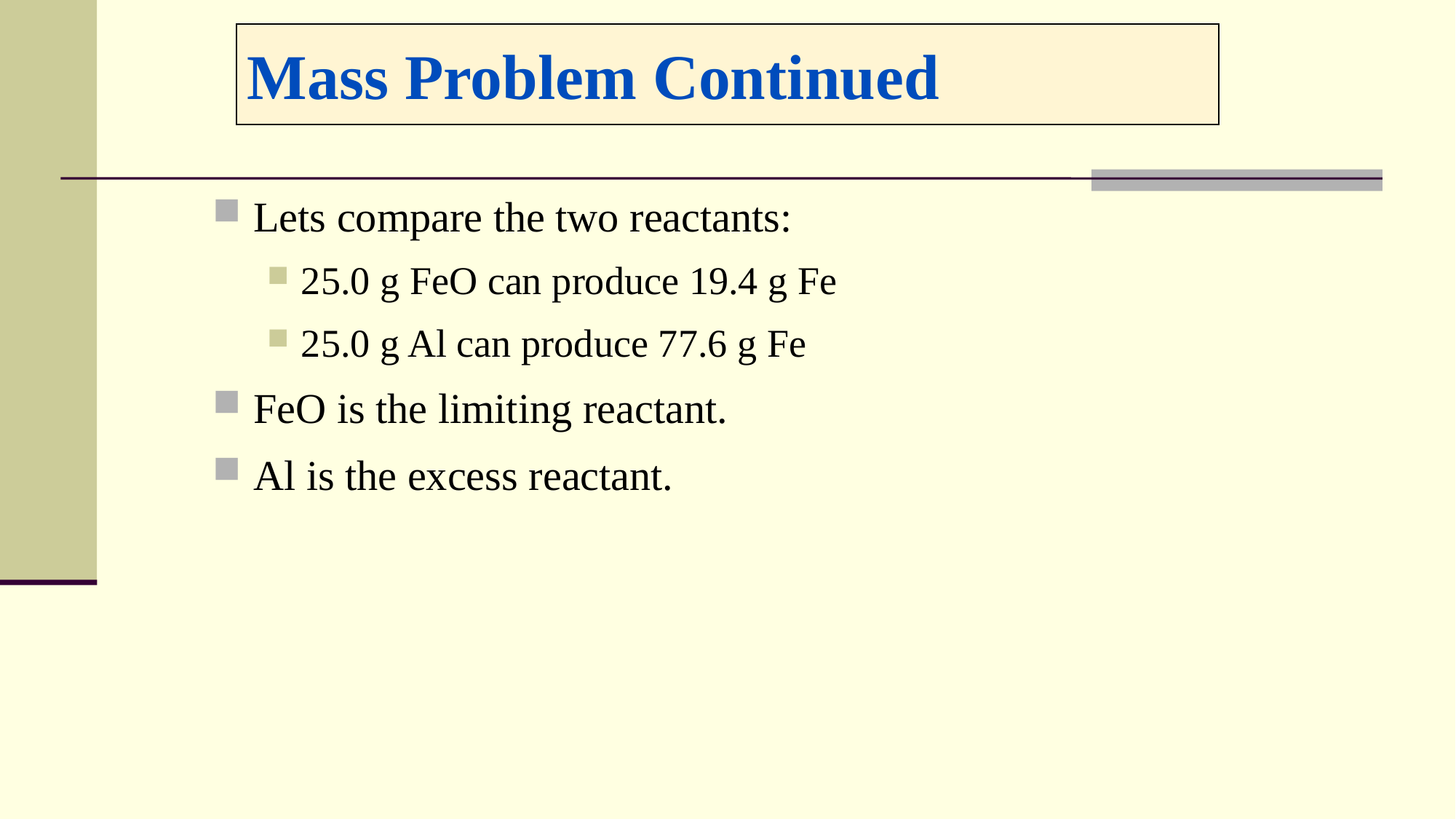

# Mass Problem Continued
Lets compare the two reactants:
25.0 g FeO can produce 19.4 g Fe
25.0 g Al can produce 77.6 g Fe
FeO is the limiting reactant.
Al is the excess reactant.